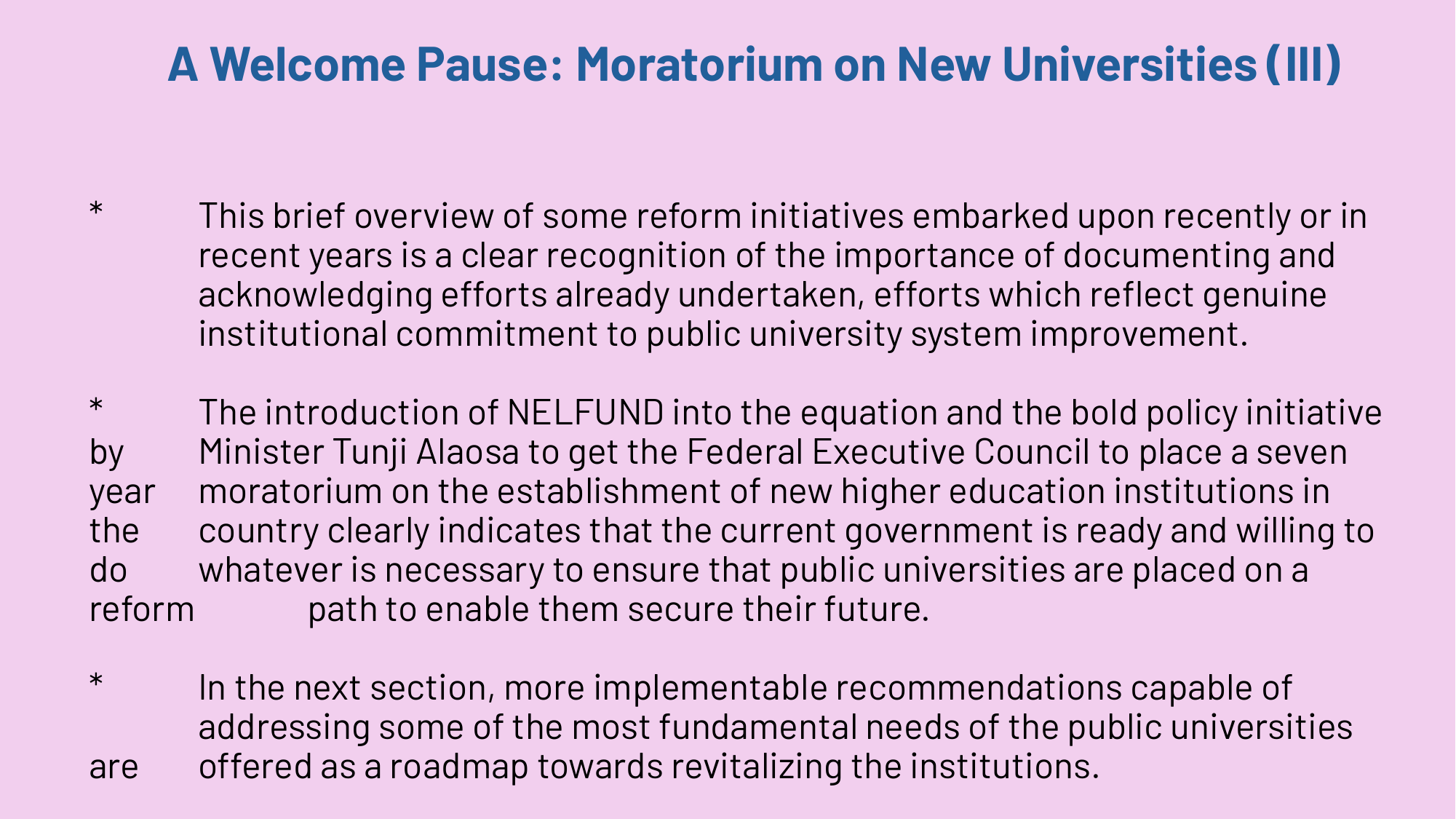

A Welcome Pause: Moratorium on New Universities (III)
# *	This brief overview of some reform initiatives embarked upon recently or in 	recent years is a clear recognition of the importance of documenting and 	acknowledging efforts already undertaken, efforts which reflect genuine 	institutional commitment to public university system improvement. *	The introduction of NELFUND into the equation and the bold policy initiative by 	Minister Tunji Alaosa to get the Federal Executive Council to place a seven year 	moratorium on the establishment of new higher education institutions in the 	country clearly indicates that the current government is ready and willing to do 	whatever is necessary to ensure that public universities are placed on a reform 	path to enable them secure their future. *	In the next section, more implementable recommendations capable of 	addressing some of the most fundamental needs of the public universities are 	offered as a roadmap towards revitalizing the institutions.